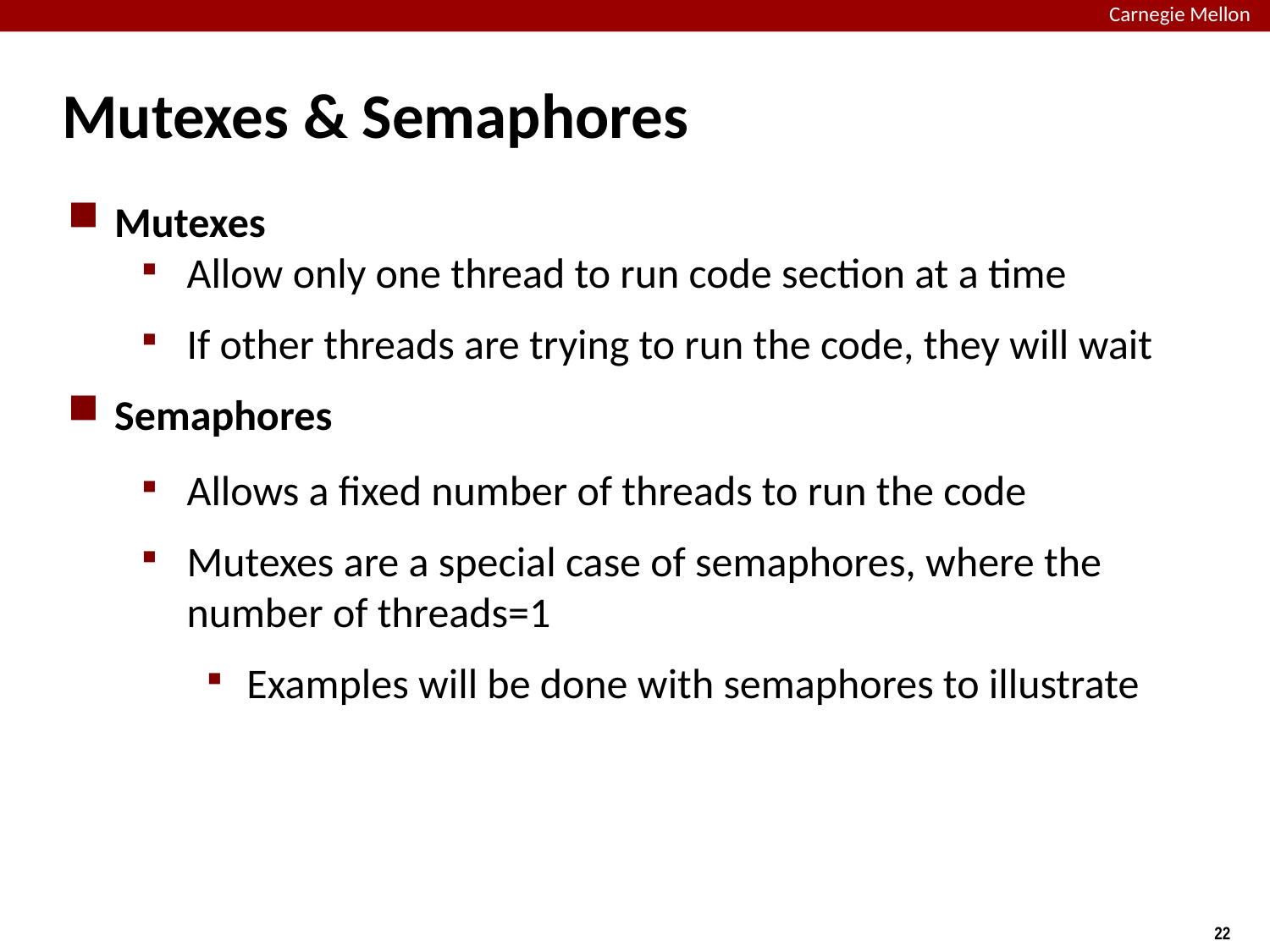

# Mutexes & Semaphores
Mutexes
Allow only one thread to run code section at a time
If other threads are trying to run the code, they will wait
Semaphores
Allows a fixed number of threads to run the code
Mutexes are a special case of semaphores, where the number of threads=1
Examples will be done with semaphores to illustrate